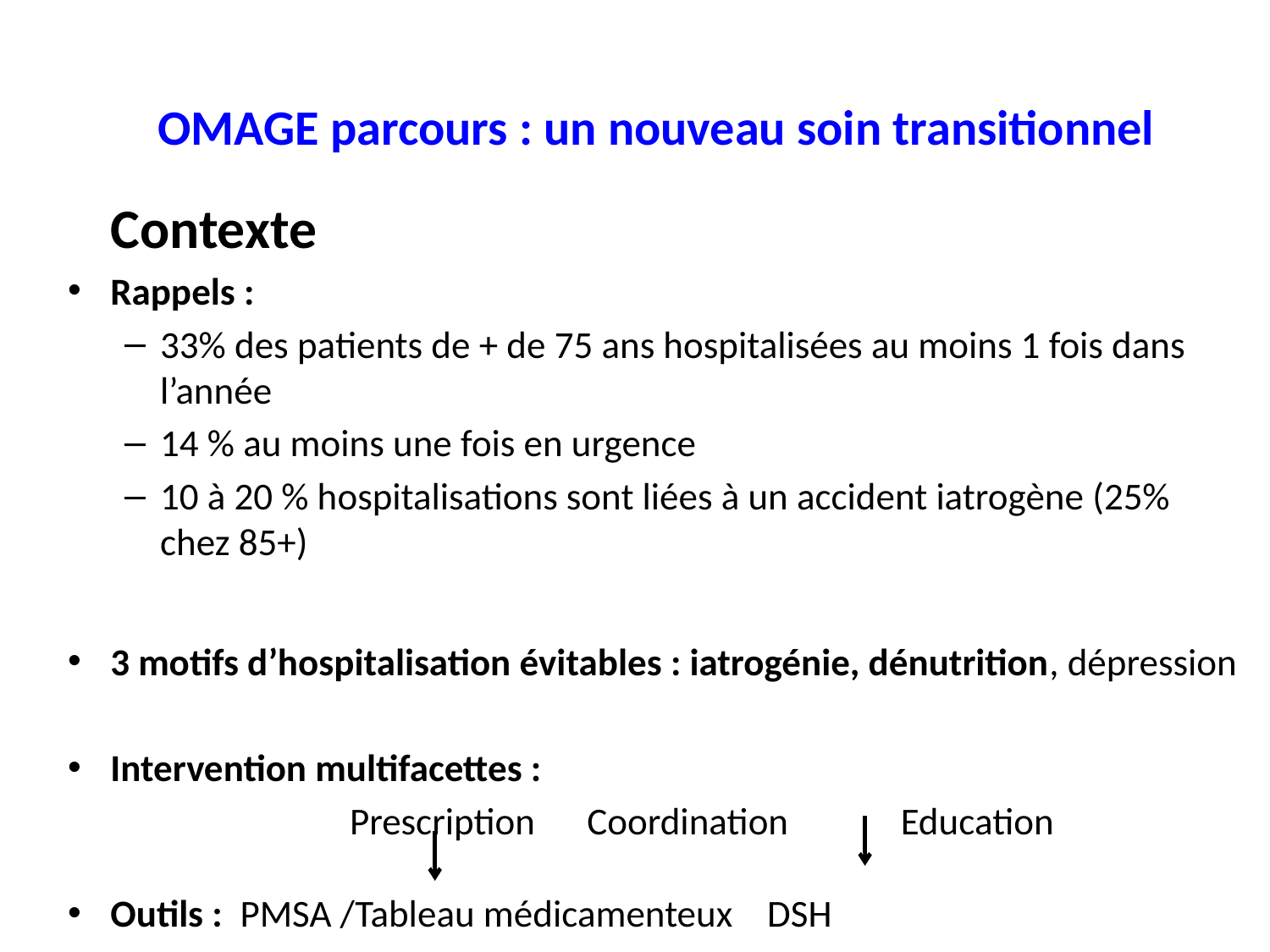

OMAGE parcours : un nouveau soin transitionnel
				Contexte
Rappels :
33% des patients de + de 75 ans hospitalisées au moins 1 fois dans l’année
14 % au moins une fois en urgence
10 à 20 % hospitalisations sont liées à un accident iatrogène (25% chez 85+)

3 motifs d’hospitalisation évitables : iatrogénie, dénutrition, dépression

Intervention multifacettes :
     Prescription      Coordination             Education

Outils :  PMSA /Tableau médicamenteux    DSH